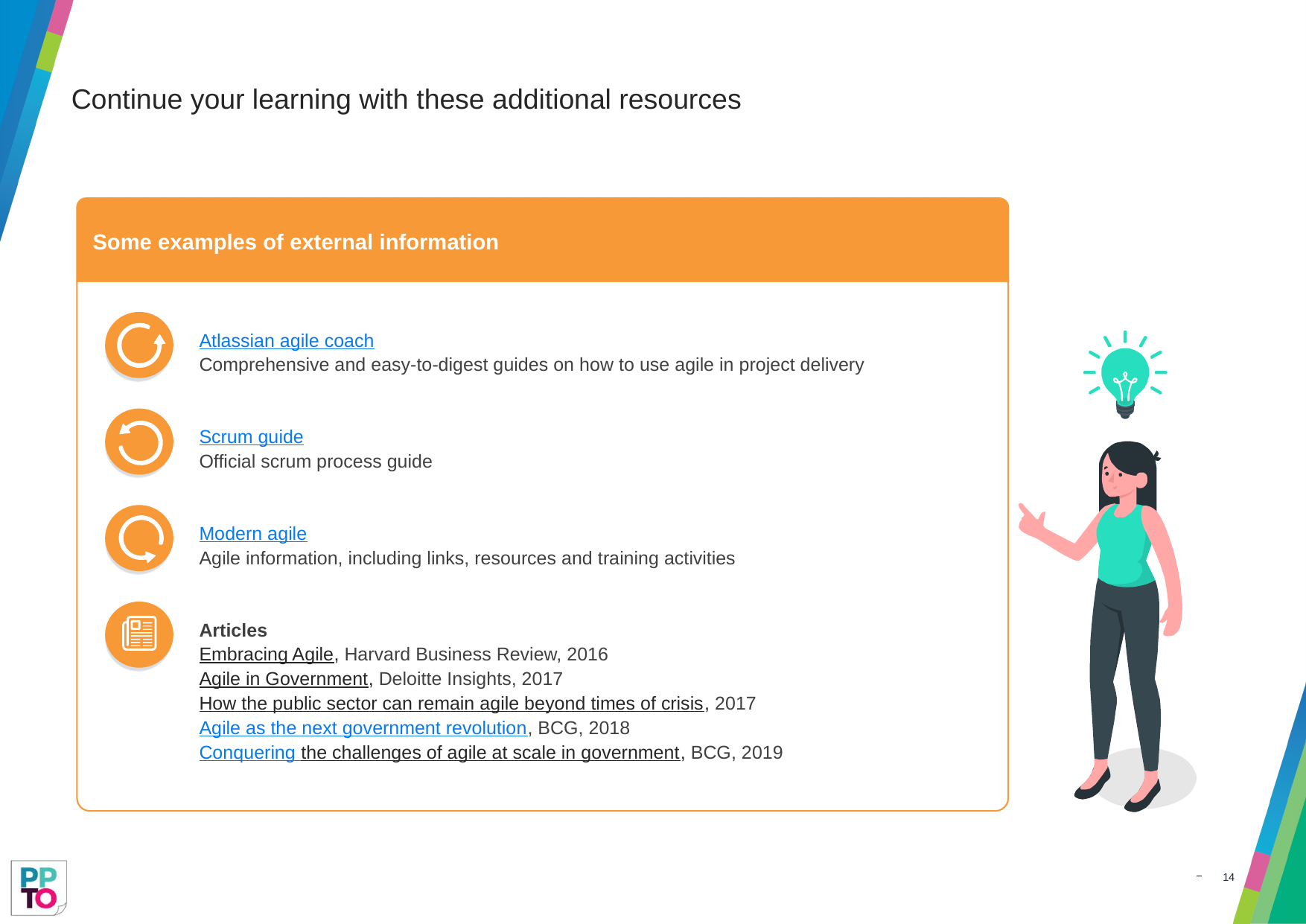

# Continue your learning with these additional resources
Some examples of external information

Atlassian agile coach
Comprehensive and easy-to-digest guides on how to use agile in project delivery

Scrum guide
Official scrum process guide

Modern agile
Agile information, including links, resources and training activities

Articles
Embracing Agile, Harvard Business Review, 2016
Agile in Government, Deloitte Insights, 2017
How the public sector can remain agile beyond times of crisis, 2017
Agile as the next government revolution, BCG, 2018
Conquering the challenges of agile at scale in government, BCG, 2019